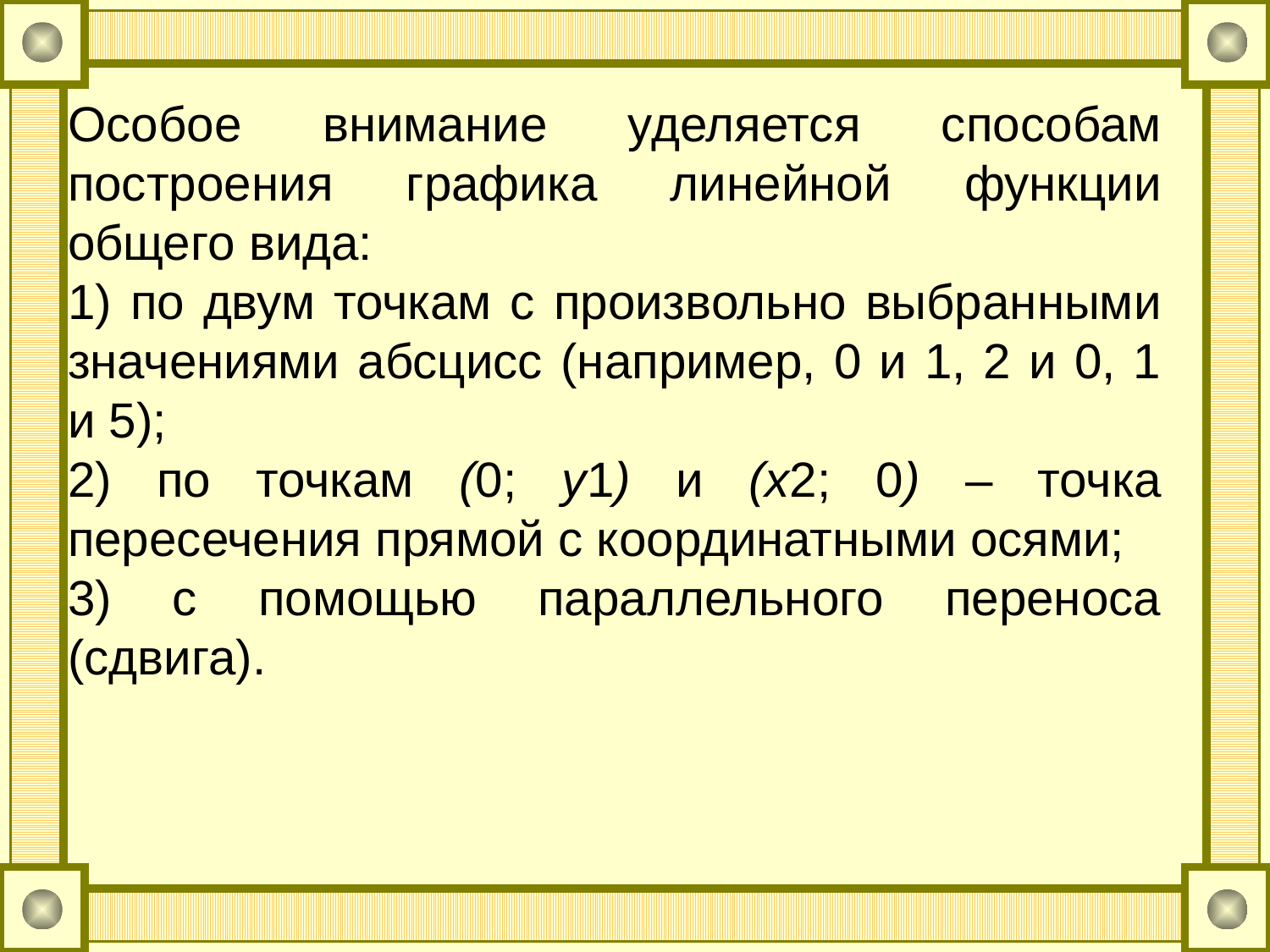

Особое внимание уделяется способам построения графика линейной функции общего вида:
1) по двум точкам с произвольно выбранными значениями абсцисс (например, 0 и 1, 2 и 0, 1 и 5);
2) по точкам (0; у1) и (х2; 0) ‒ точка пересечения прямой с координатными осями;
3) с помощью параллельного переноса (сдвига).